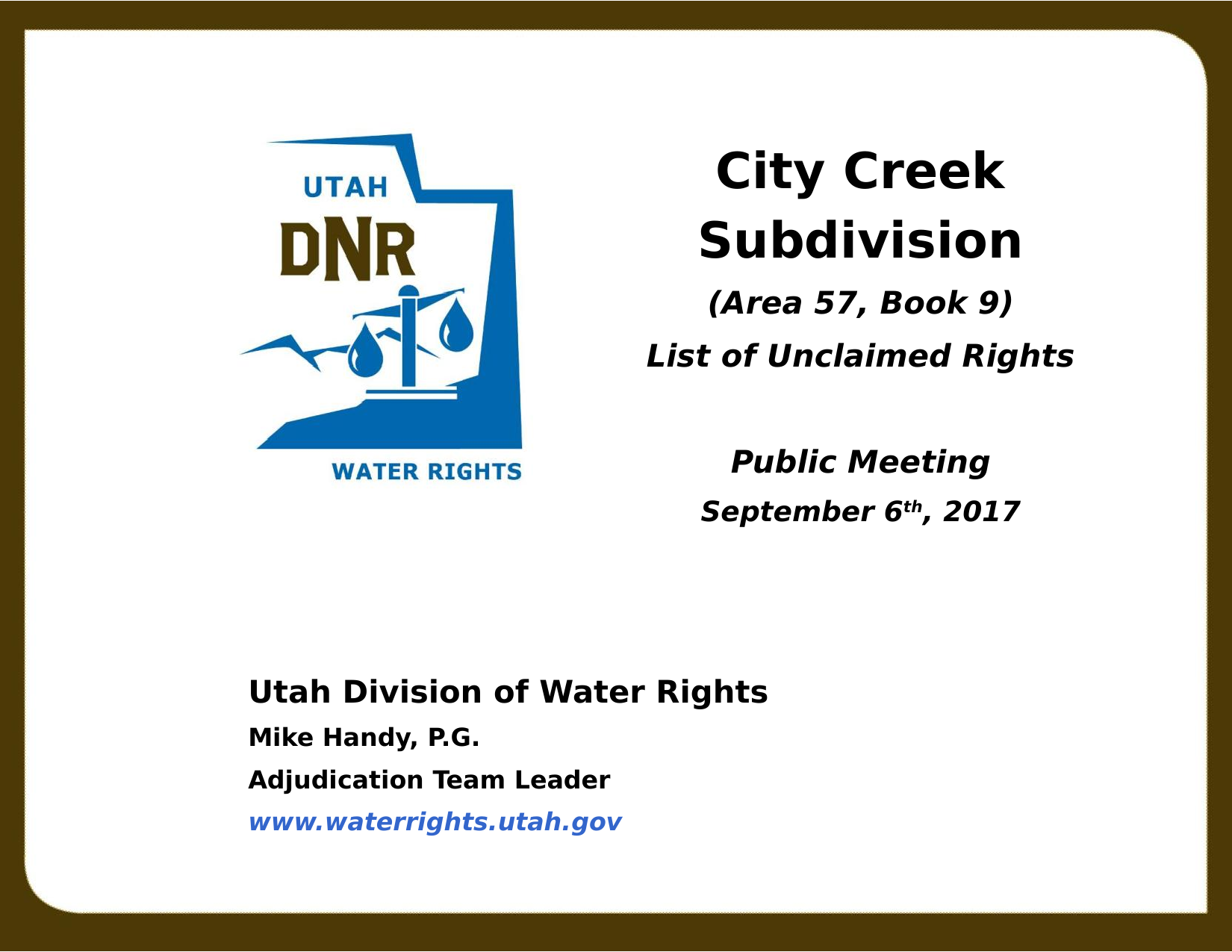

City Creek
Subdivision
(Area 57, Book 9)
List of Unclaimed Rights

Public Meeting
September 6th, 2017

Utah Division of Water Rights
Mike Handy, P.G.
Adjudication Team Leader
www.waterrights.utah.gov